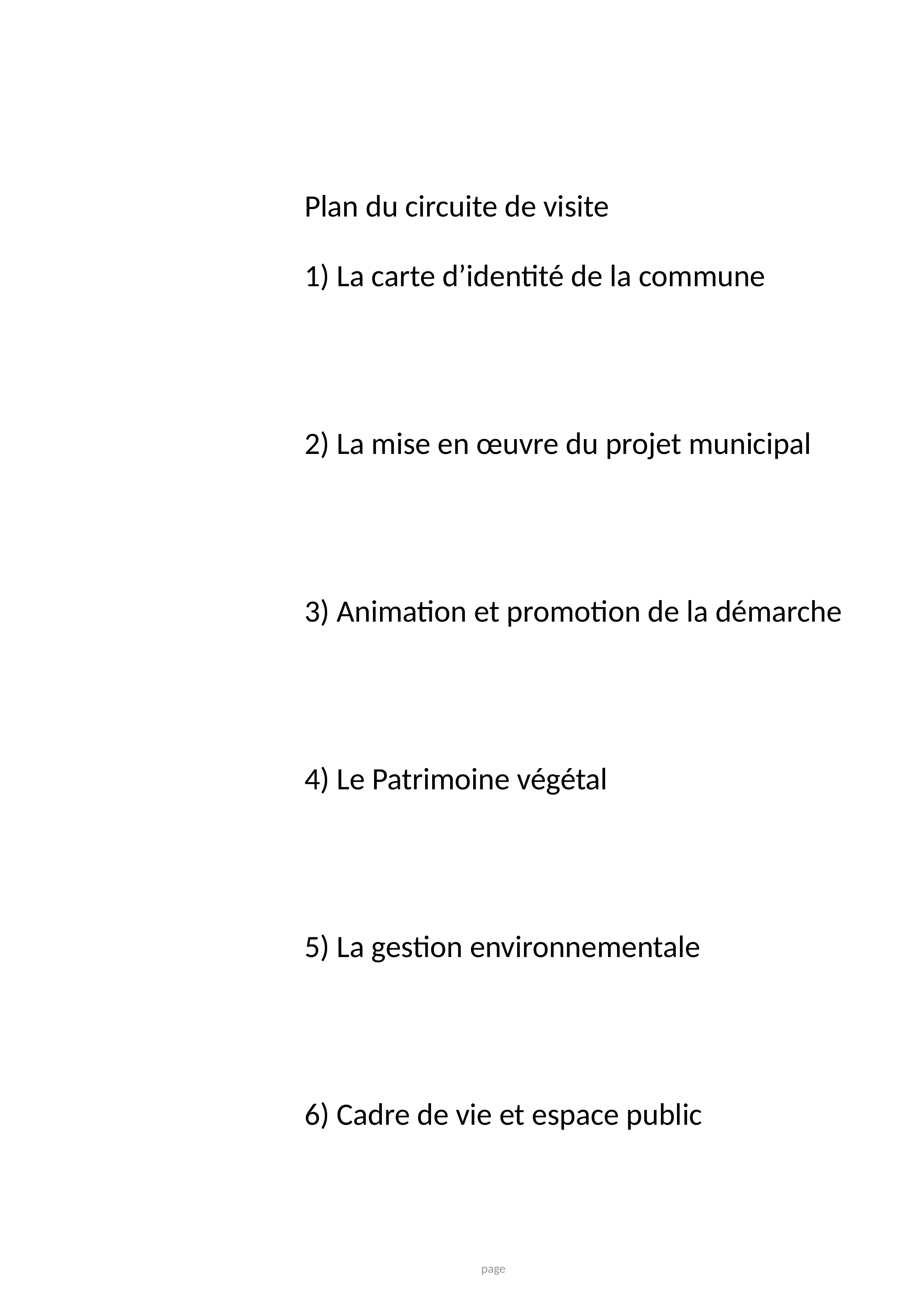

#
Plan du circuite de visite

1) La carte d’identité de la commune

2) La mise en œuvre du projet municipal

3) Animation et promotion de la démarche

4) Le Patrimoine végétal

5) La gestion environnementale

6) Cadre de vie et espace public

page